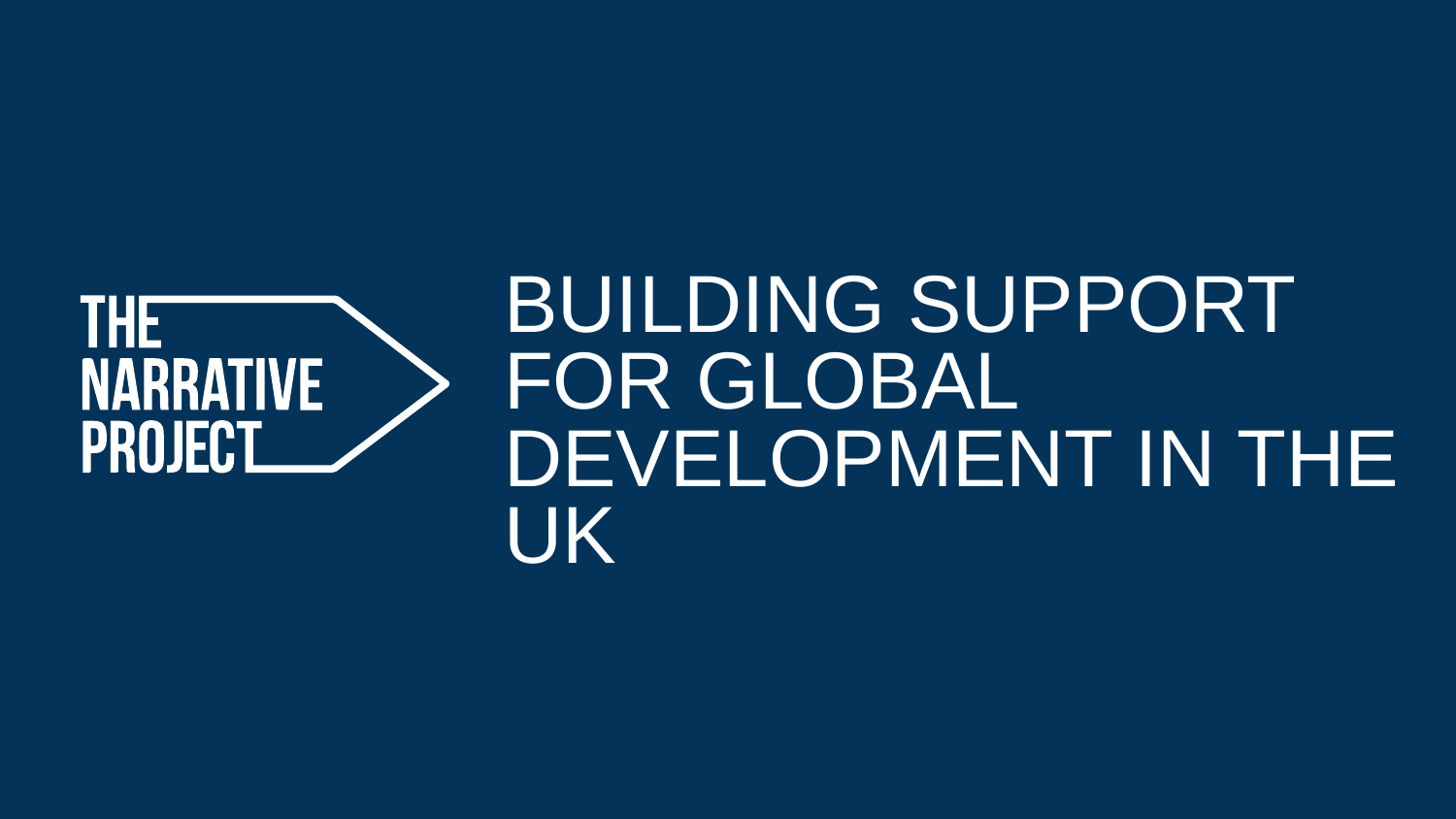

Building Support for Global Development in the UK